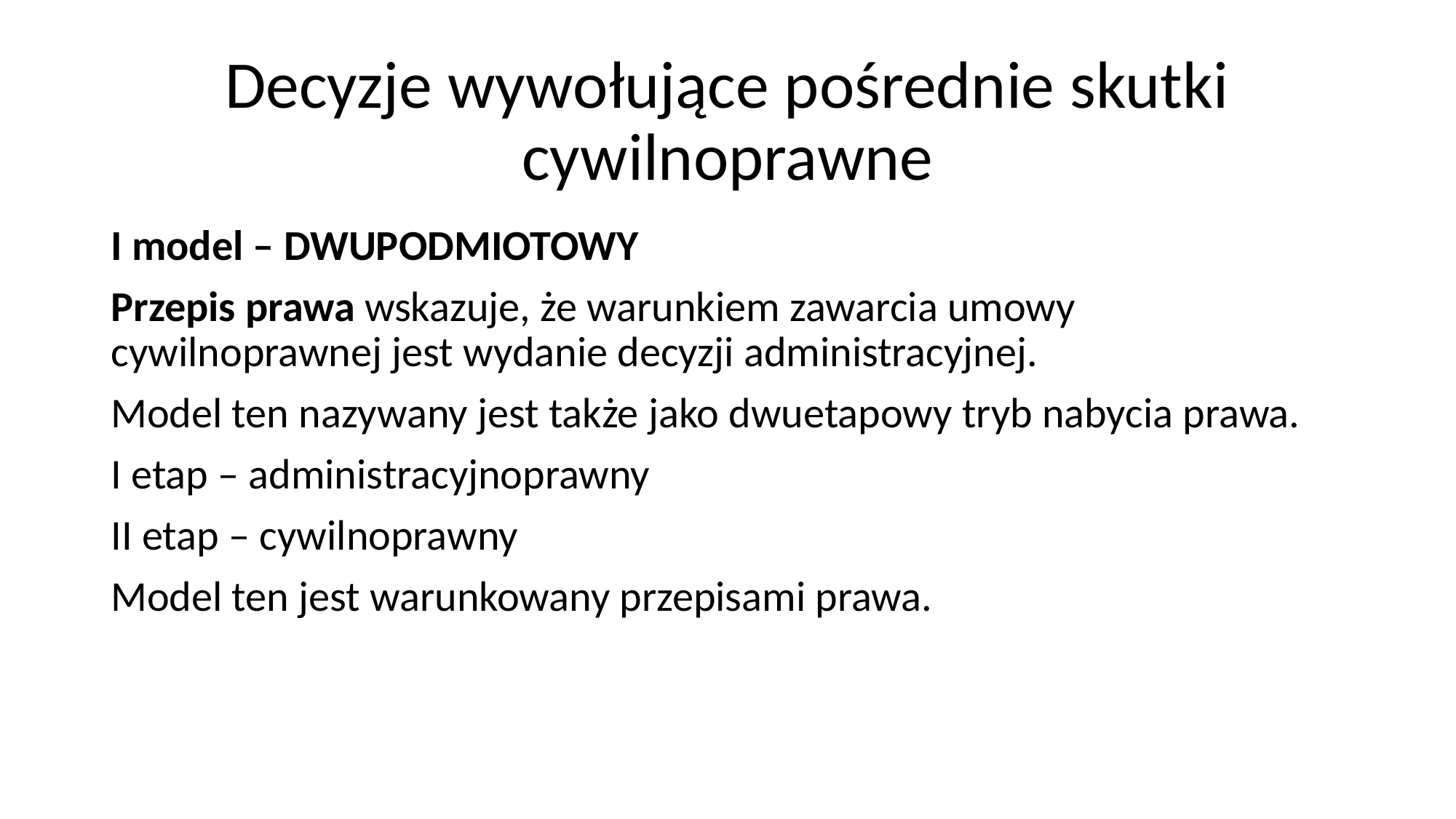

# Decyzje wywołujące pośrednie skutki cywilnoprawne
I model – DWUPODMIOTOWY
Przepis prawa wskazuje, że warunkiem zawarcia umowy cywilnoprawnej jest wydanie decyzji administracyjnej.
Model ten nazywany jest także jako dwuetapowy tryb nabycia prawa.
I etap – administracyjnoprawny
II etap – cywilnoprawny
Model ten jest warunkowany przepisami prawa.